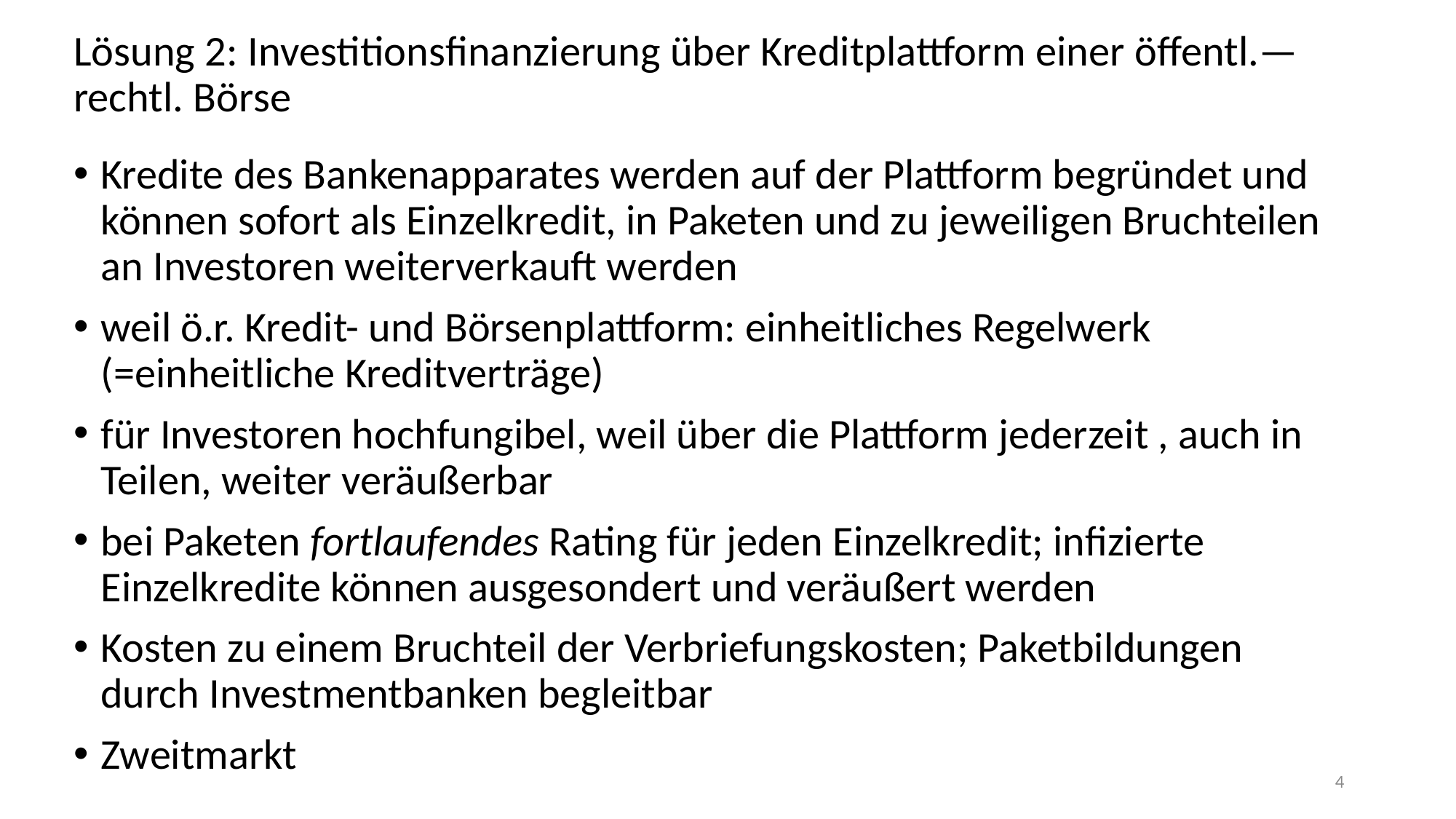

# Lösung 2: Investitionsfinanzierung über Kreditplattform einer öffentl.—rechtl. Börse
Kredite des Bankenapparates werden auf der Plattform begründet und können sofort als Einzelkredit, in Paketen und zu jeweiligen Bruchteilen an Investoren weiterverkauft werden
weil ö.r. Kredit- und Börsenplattform: einheitliches Regelwerk (=einheitliche Kreditverträge)
für Investoren hochfungibel, weil über die Plattform jederzeit , auch in Teilen, weiter veräußerbar
bei Paketen fortlaufendes Rating für jeden Einzelkredit; infizierte Einzelkredite können ausgesondert und veräußert werden
Kosten zu einem Bruchteil der Verbriefungskosten; Paketbildungen  durch Investmentbanken begleitbar
Zweitmarkt

4